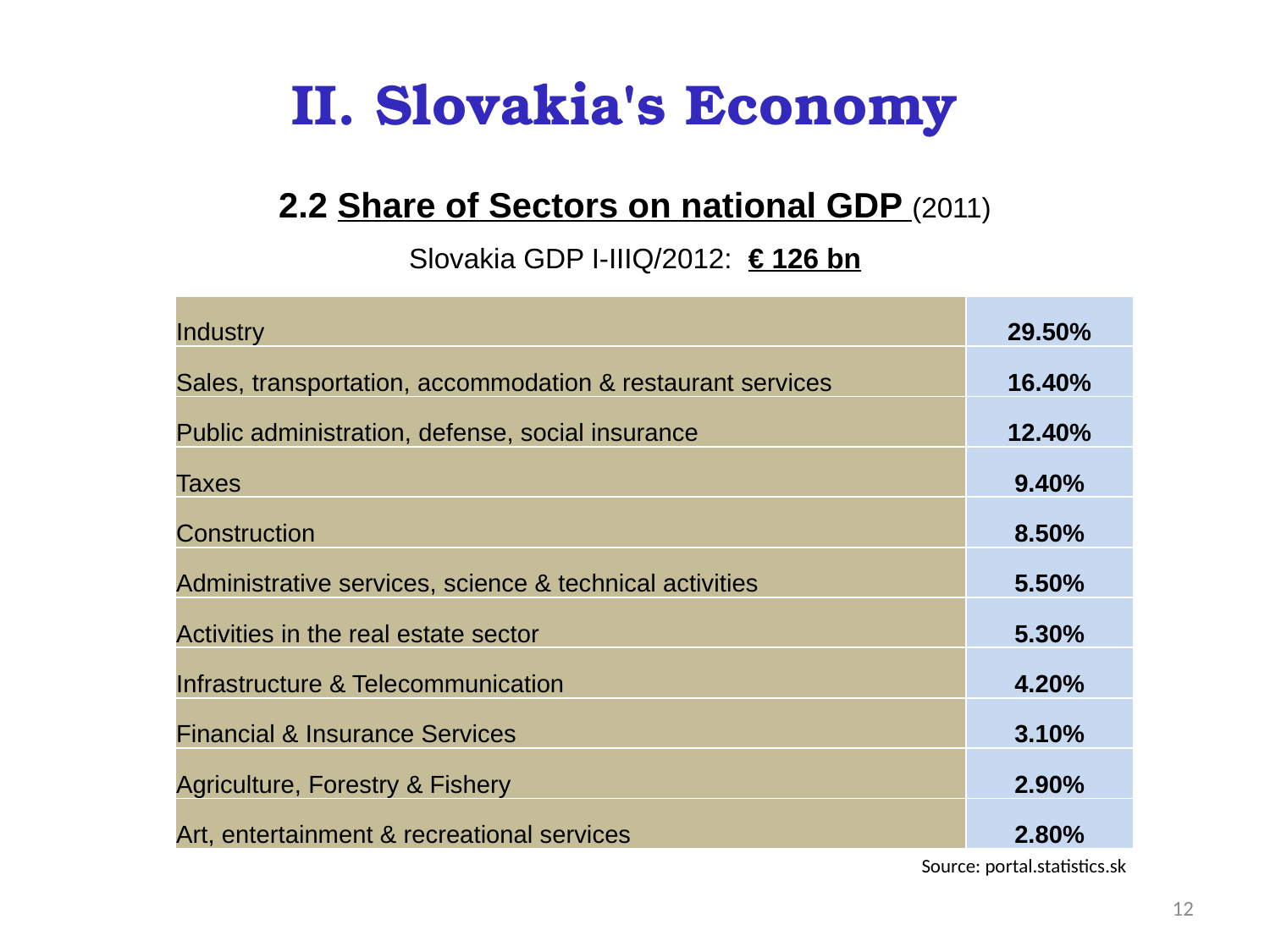

# II. Slovakia's Economy
2.2 Share of Sectors on national GDP (2011)

Slovakia GDP I-IIIQ/2012:  € 126 bn

| Industry | 29.50% |
| --- | --- |
| Sales, transportation, accommodation & restaurant services | 16.40% |
| Public administration, defense, social insurance | 12.40% |
| Taxes | 9.40% |
| Construction | 8.50% |
| Administrative services, science & technical activities | 5.50% |
| Activities in the real estate sector | 5.30% |
| Infrastructure & Telecommunication | 4.20% |
| Financial & Insurance Services | 3.10% |
| Agriculture, Forestry & Fishery | 2.90% |
| Art, entertainment & recreational services | 2.80% |
Source: portal.statistics.sk
12